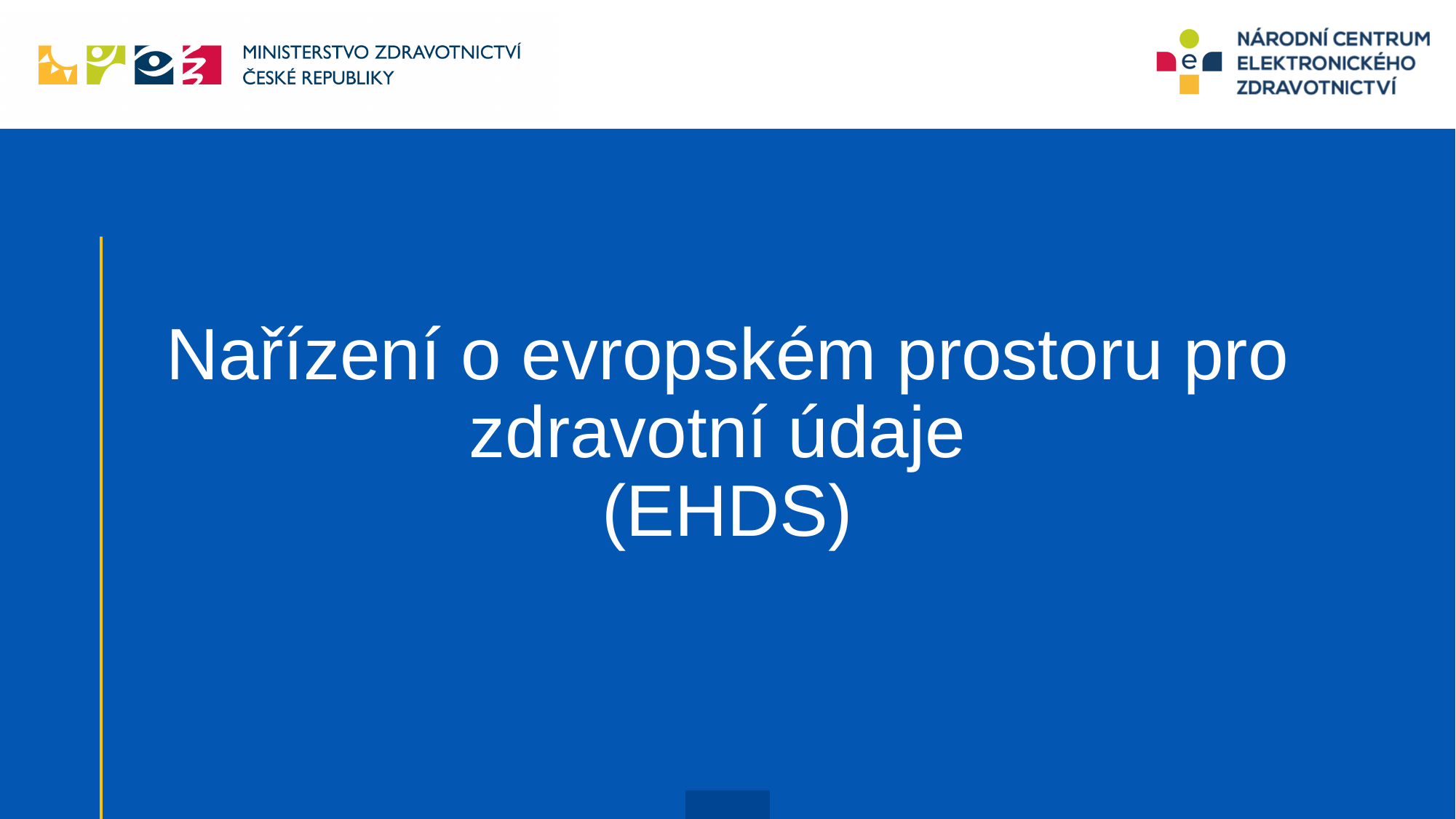

# Nařízení o evropském prostoru pro zdravotní údaje (EHDS)